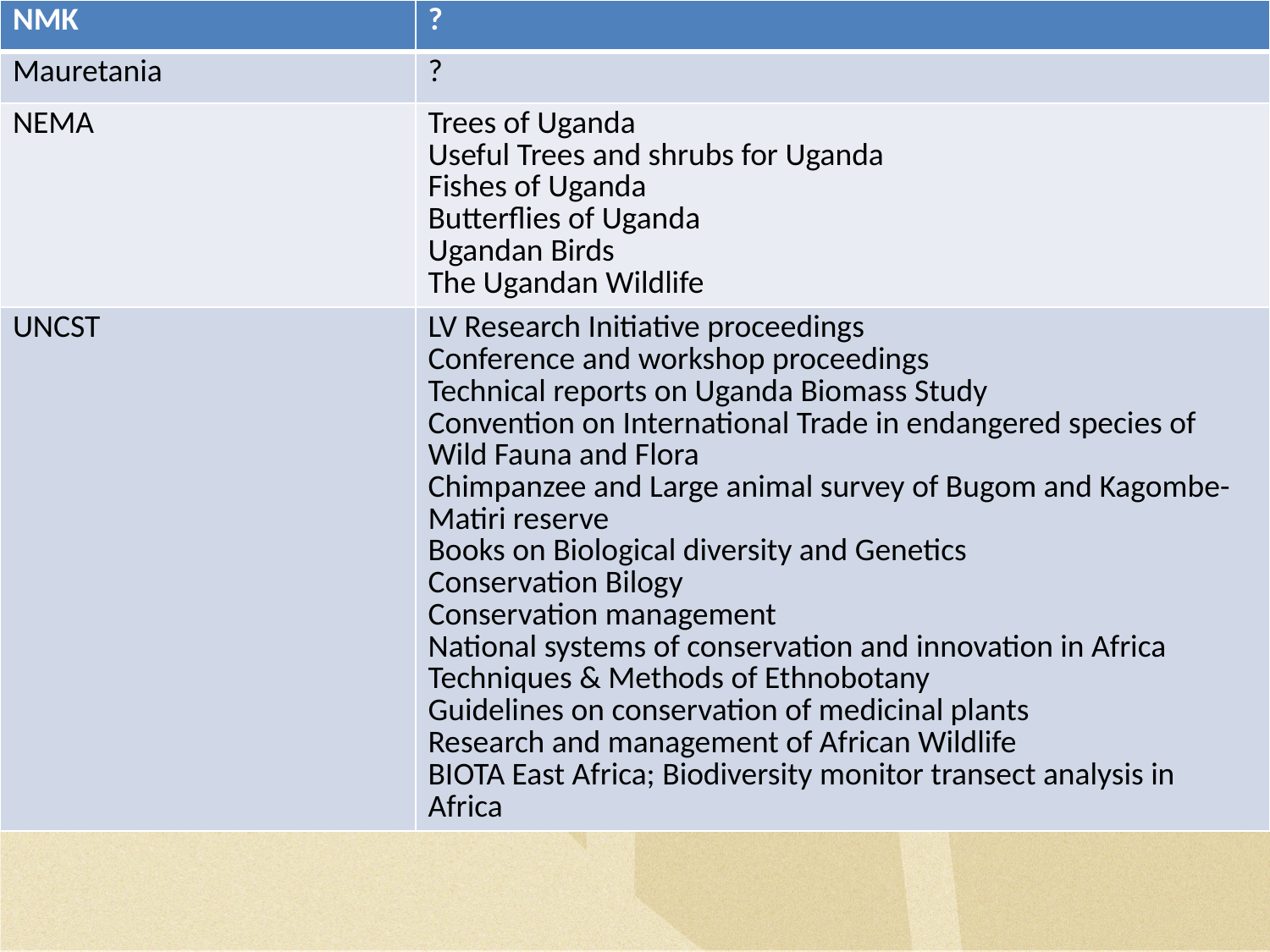

| NMK | ? |
| --- | --- |
| Mauretania | ? |
| NEMA | Trees of Uganda Useful Trees and shrubs for Uganda Fishes of Uganda Butterflies of Uganda Ugandan Birds The Ugandan Wildlife |
| UNCST | LV Research Initiative proceedings Conference and workshop proceedings Technical reports on Uganda Biomass Study Convention on International Trade in endangered species of Wild Fauna and Flora Chimpanzee and Large animal survey of Bugom and Kagombe- Matiri reserve Books on Biological diversity and Genetics Conservation Bilogy Conservation management National systems of conservation and innovation in Africa Techniques & Methods of Ethnobotany Guidelines on conservation of medicinal plants Research and management of African Wildlife BIOTA East Africa; Biodiversity monitor transect analysis in Africa |